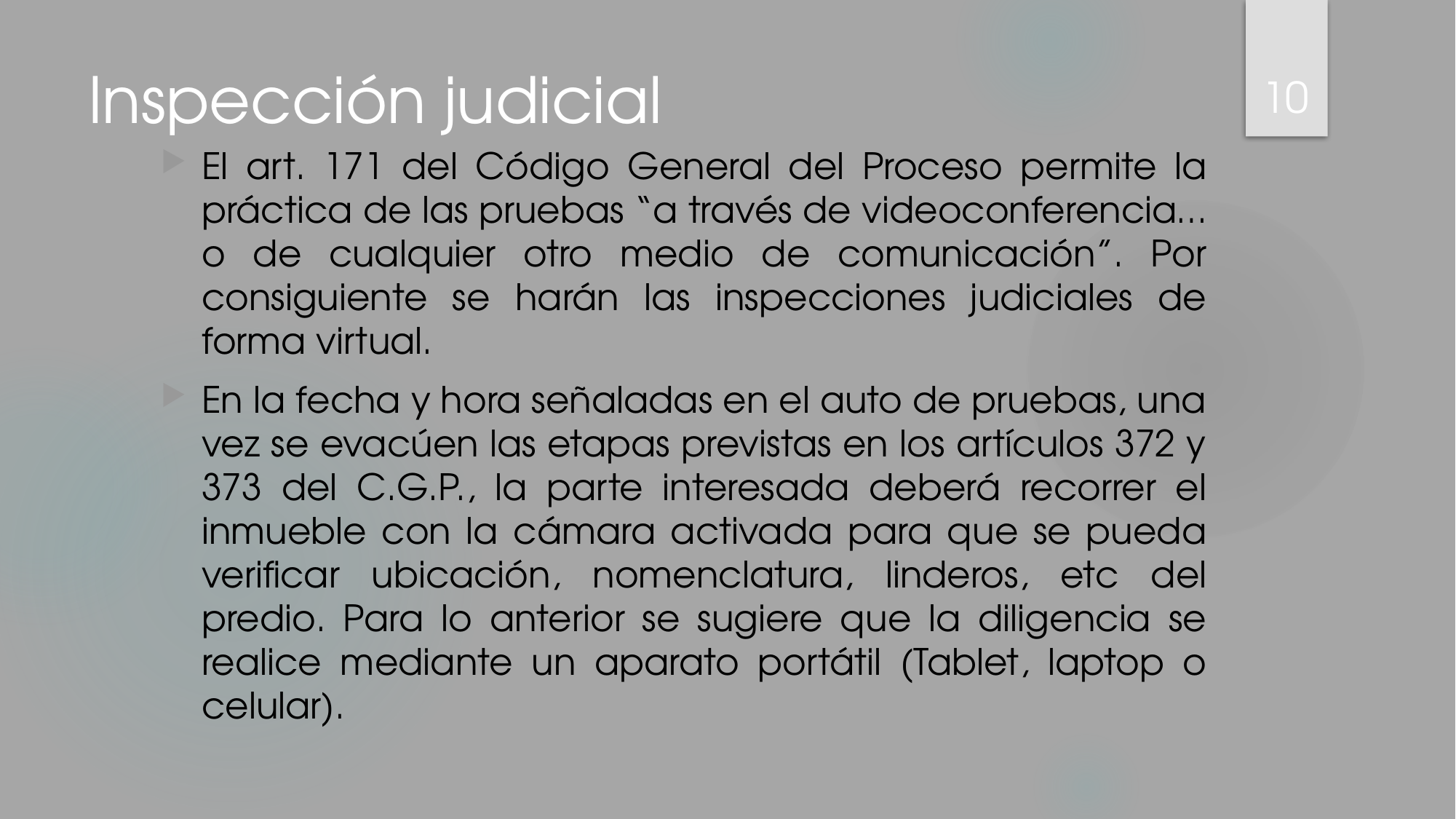

10
# Inspección judicial
El art. 171 del Código General del Proceso permite la práctica de las pruebas “a través de videoconferencia… o de cualquier otro medio de comunicación”. Por consiguiente se harán las inspecciones judiciales de forma virtual.
En la fecha y hora señaladas en el auto de pruebas, una vez se evacúen las etapas previstas en los artículos 372 y 373 del C.G.P., la parte interesada deberá recorrer el inmueble con la cámara activada para que se pueda verificar ubicación, nomenclatura, linderos, etc del predio. Para lo anterior se sugiere que la diligencia se realice mediante un aparato portátil (Tablet, laptop o celular).